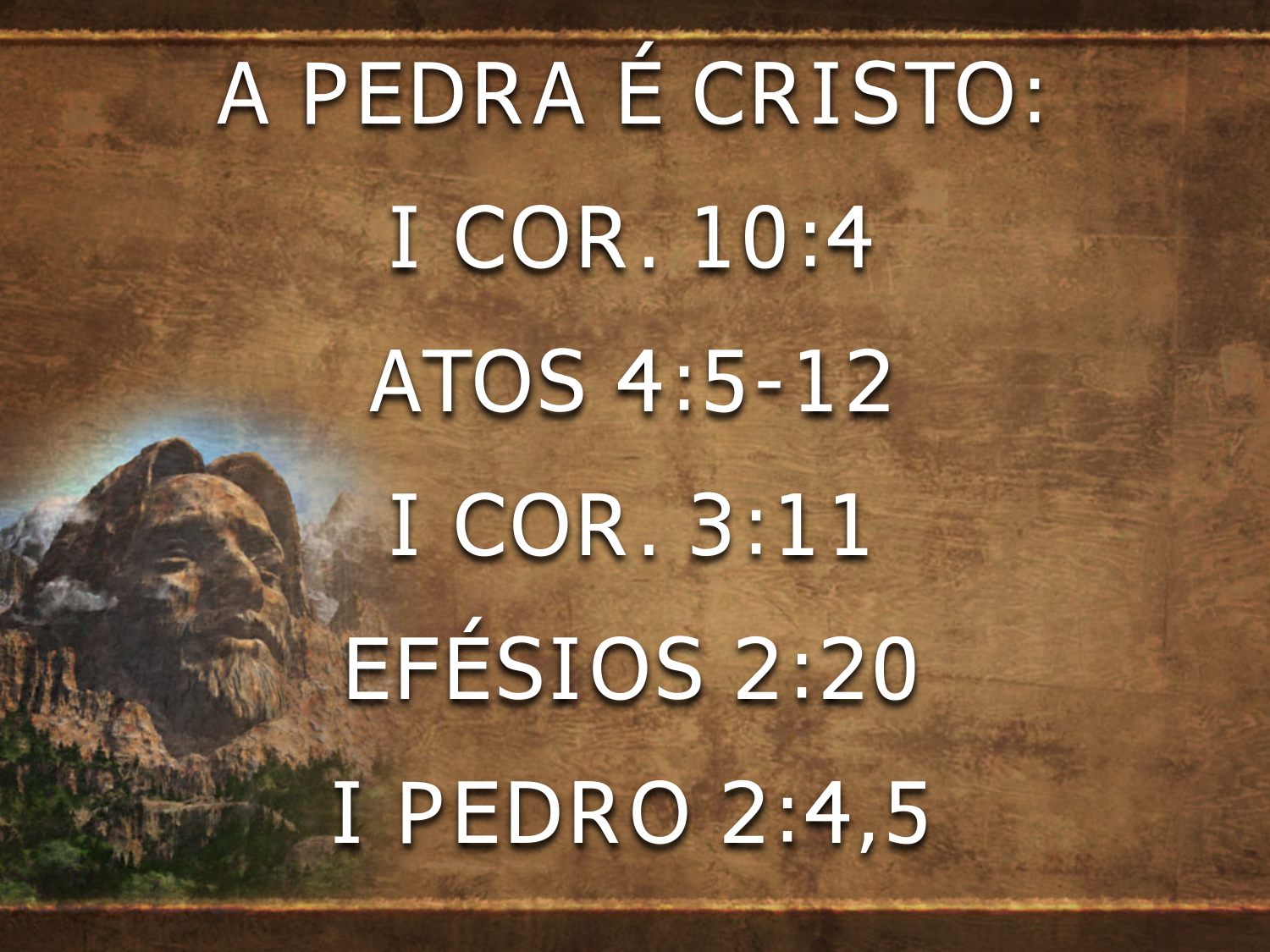

A PEDRA É CRISTO:
I COR. 10:4
ATOS 4:5-12
I COR. 3:11
EFÉSIOS 2:20
I PEDRO 2:4,5